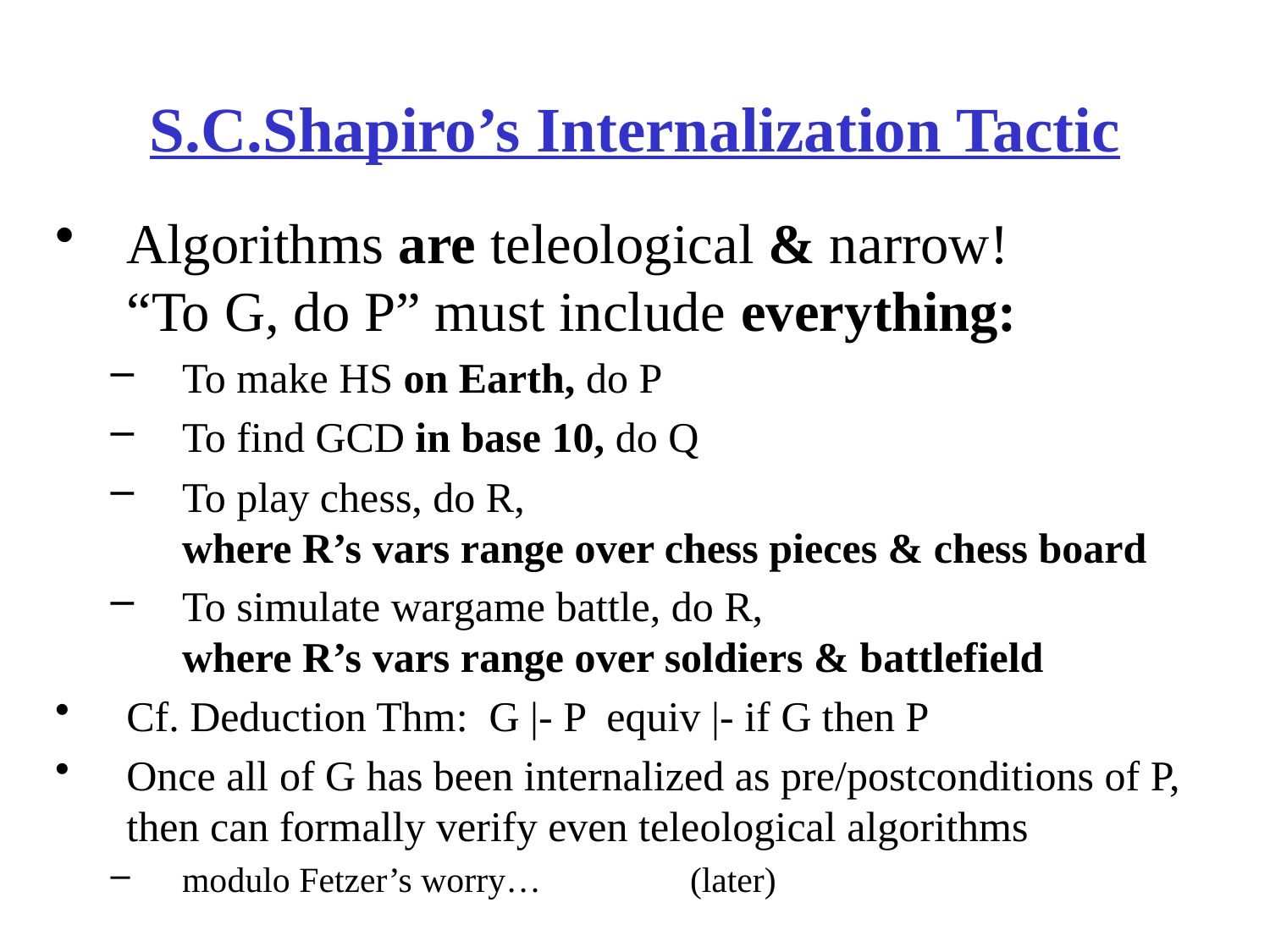

# S.C.Shapiro’s Internalization Tactic
Algorithms are teleological & narrow!
“To G, do P” must include everything:
To make HS on Earth, do P
To find GCD in base 10, do Q
To play chess, do R,
where R’s vars range over chess pieces & chess board
To simulate wargame battle, do R,
where R’s vars range over soldiers & battlefield
Cf. Deduction Thm:  G |- P  equiv |- if G then P
Once all of G has been internalized as pre/postconditions of P,
then can formally verify even teleological algorithms
modulo Fetzer’s worry…		(later)